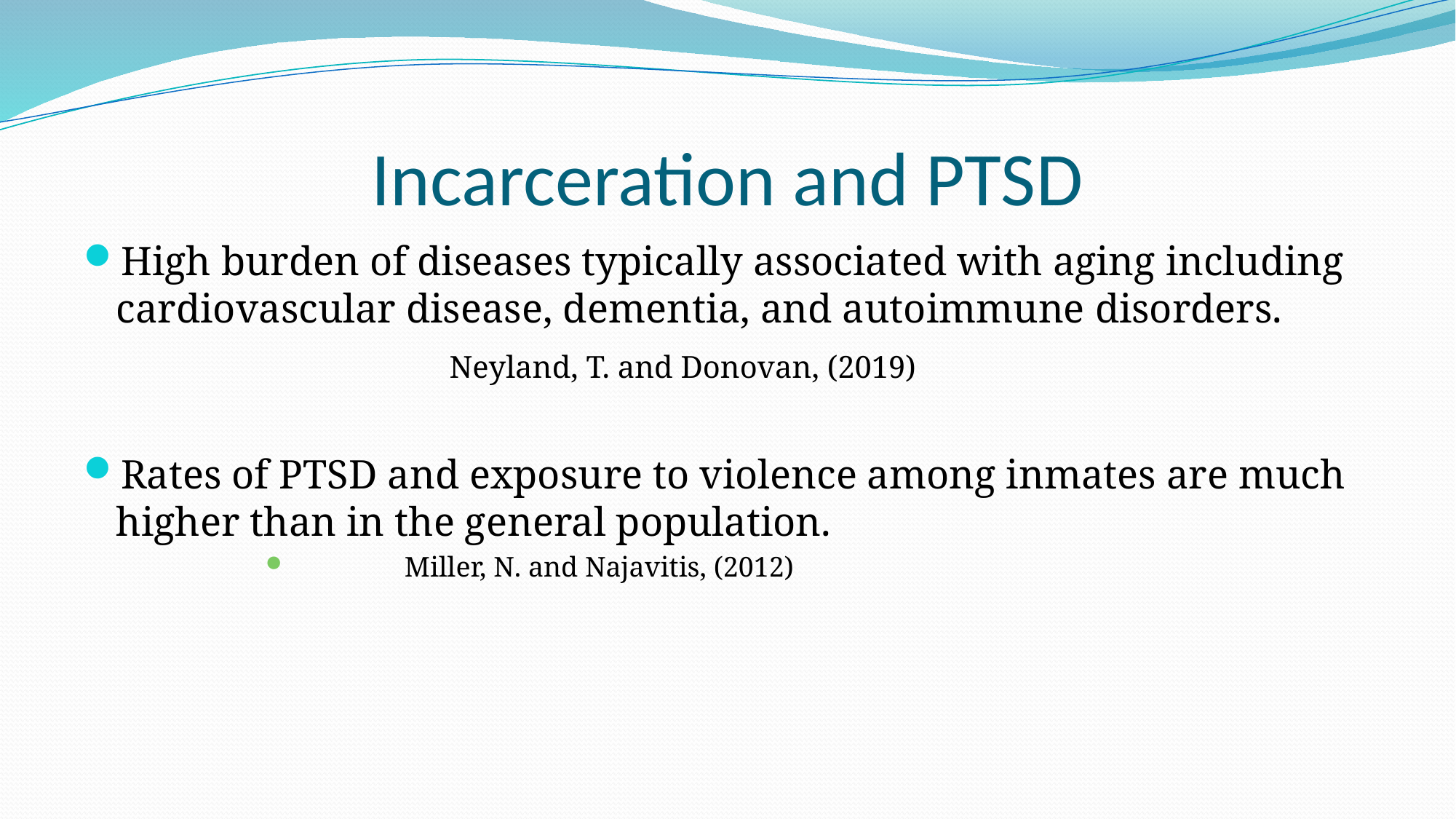

# Incarceration and PTSD
High burden of diseases typically associated with aging including cardiovascular disease, dementia, and autoimmune disorders.
		                      Neyland, T. and Donovan, (2019)

Rates of PTSD and exposure to violence among inmates are much higher than in the general population.
                Miller, N. and Najavitis, (2012)